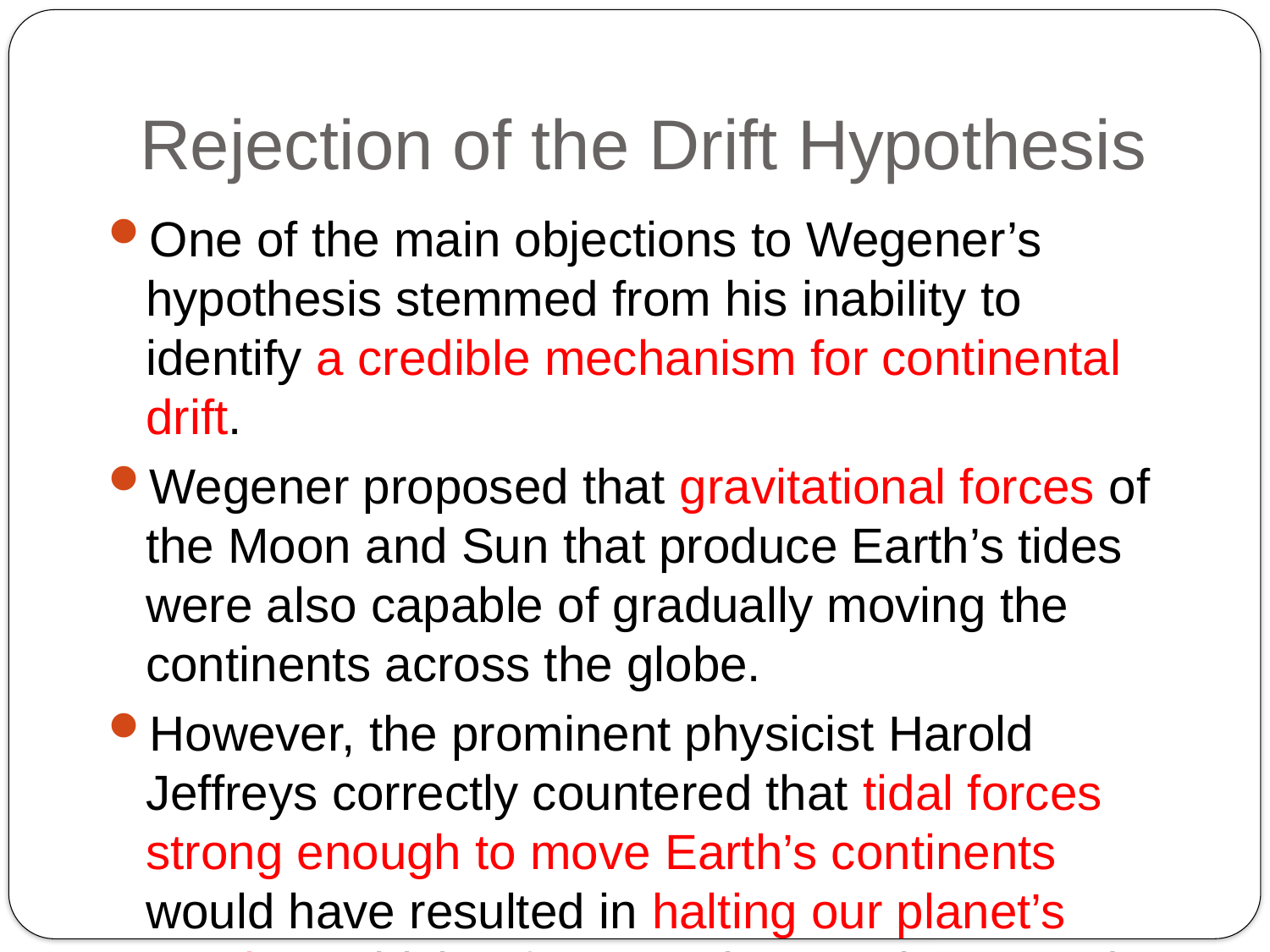

# Rejection of the Drift Hypothesis
One of the main objections to Wegener’s hypothesis stemmed from his inability to identify a credible mechanism for continental drift.
Wegener proposed that gravitational forces of the Moon and Sun that produce Earth’s tides were also capable of gradually moving the continents across the globe.
However, the prominent physicist Harold Jeffreys correctly countered that tidal forces strong enough to move Earth’s continents would have resulted in halting our planet’s rotation, which, of course, has not happened.